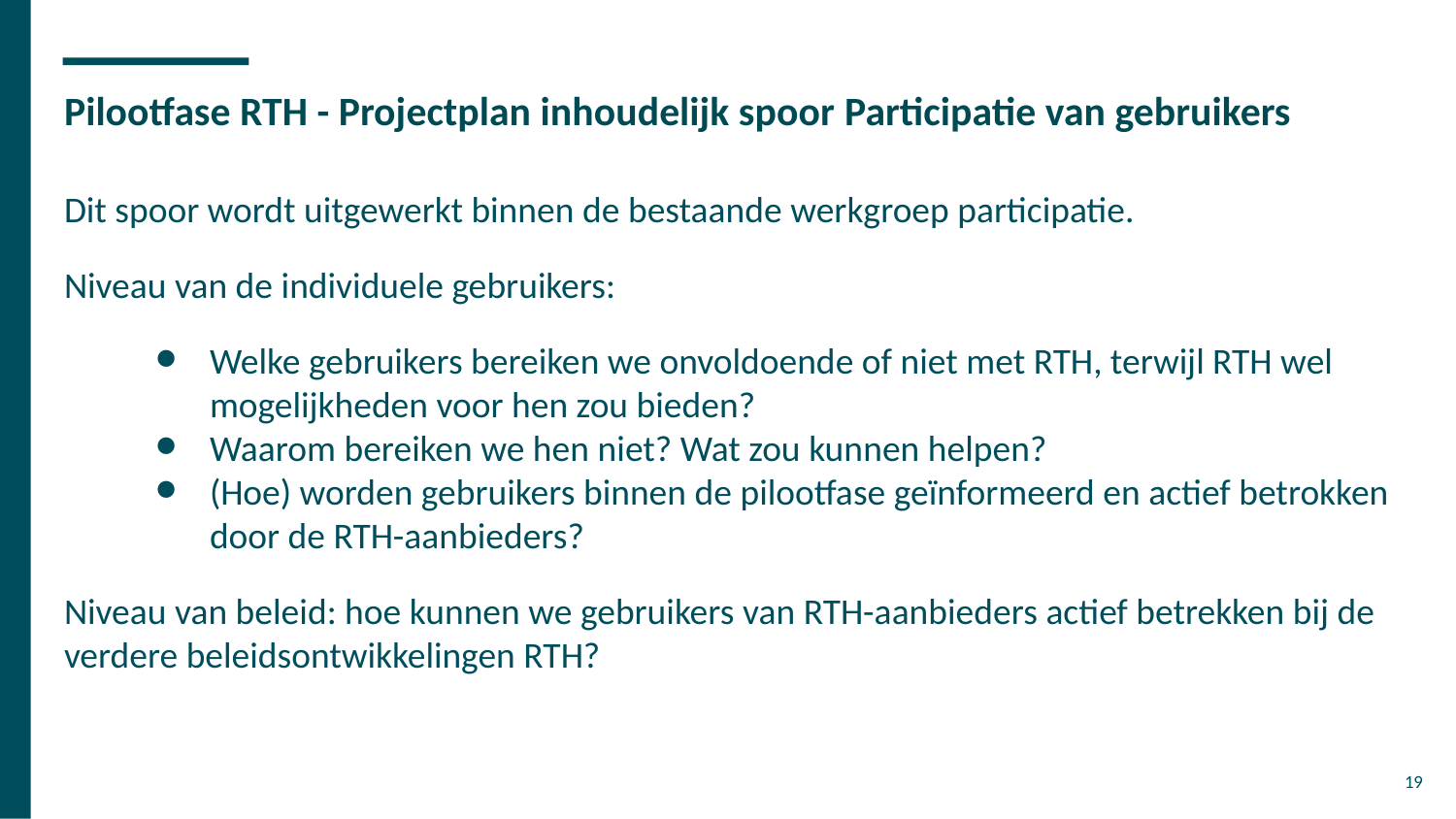

# Pilootfase RTH - Projectplan inhoudelijk spoor Participatie van gebruikers
Dit spoor wordt uitgewerkt binnen de bestaande werkgroep participatie.
Niveau van de individuele gebruikers:
Welke gebruikers bereiken we onvoldoende of niet met RTH, terwijl RTH wel mogelijkheden voor hen zou bieden?
Waarom bereiken we hen niet? Wat zou kunnen helpen?
(Hoe) worden gebruikers binnen de pilootfase geïnformeerd en actief betrokken door de RTH-aanbieders?
Niveau van beleid: hoe kunnen we gebruikers van RTH-aanbieders actief betrekken bij de verdere beleidsontwikkelingen RTH?

19